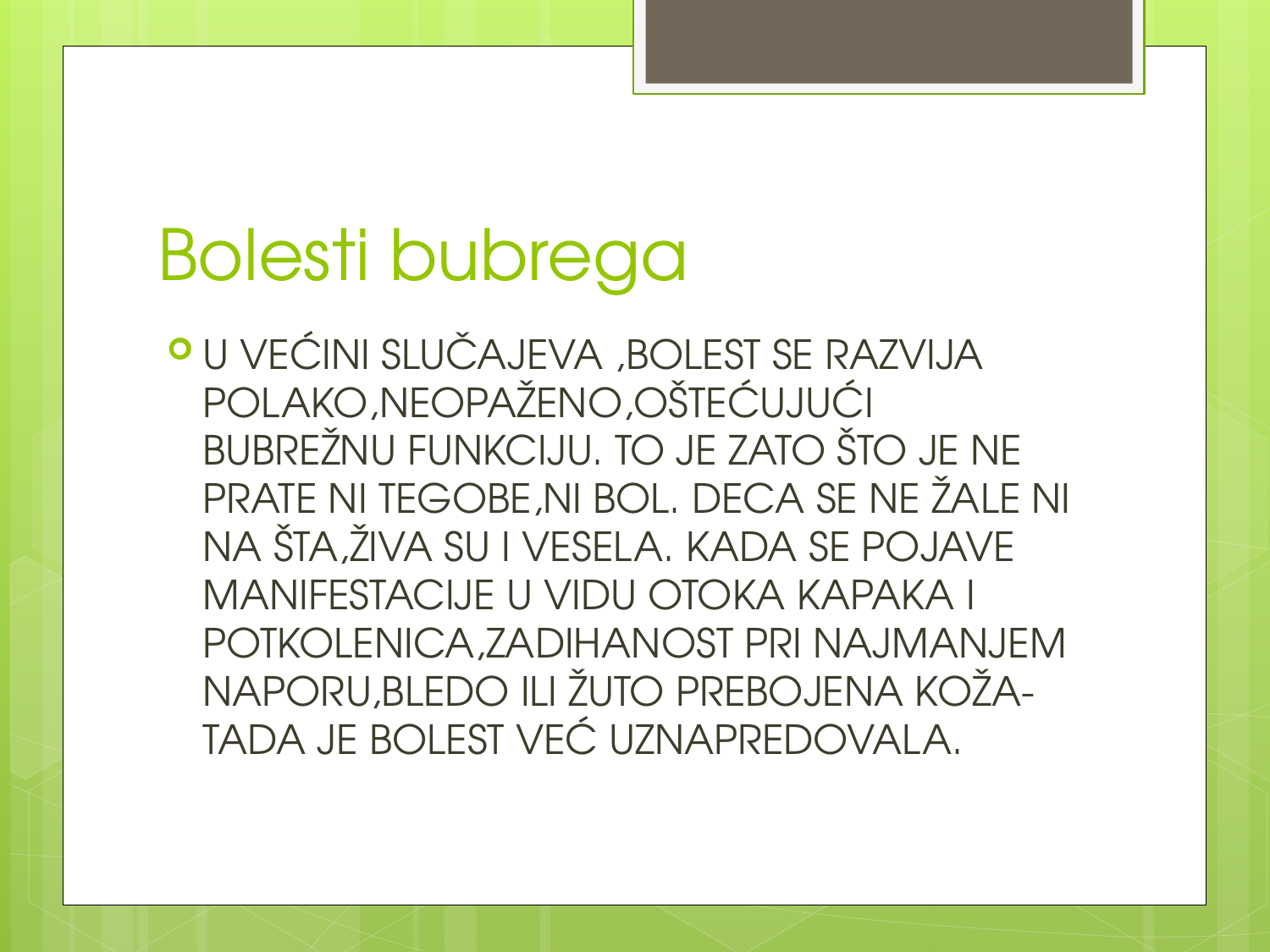

# Bolesti bubrega
U VEĆINI SLUČAJEVA ,BOLEST SE RAZVIJA POLAKO,NEOPAŽENO,OŠTEĆUJUĆI BUBREŽNU FUNKCIJU. TO JE ZATO ŠTO JE NE PRATE NI TEGOBE,NI BOL. DECA SE NE ŽALE NI NA ŠTA,ŽIVA SU I VESELA. KADA SE POJAVE MANIFESTACIJE U VIDU OTOKA KAPAKA I POTKOLENICA,ZADIHANOST PRI NAJMANJEM NAPORU,BLEDO ILI ŽUTO PREBOJENA KOŽA-TADA JE BOLEST VEĆ UZNAPREDOVALA.